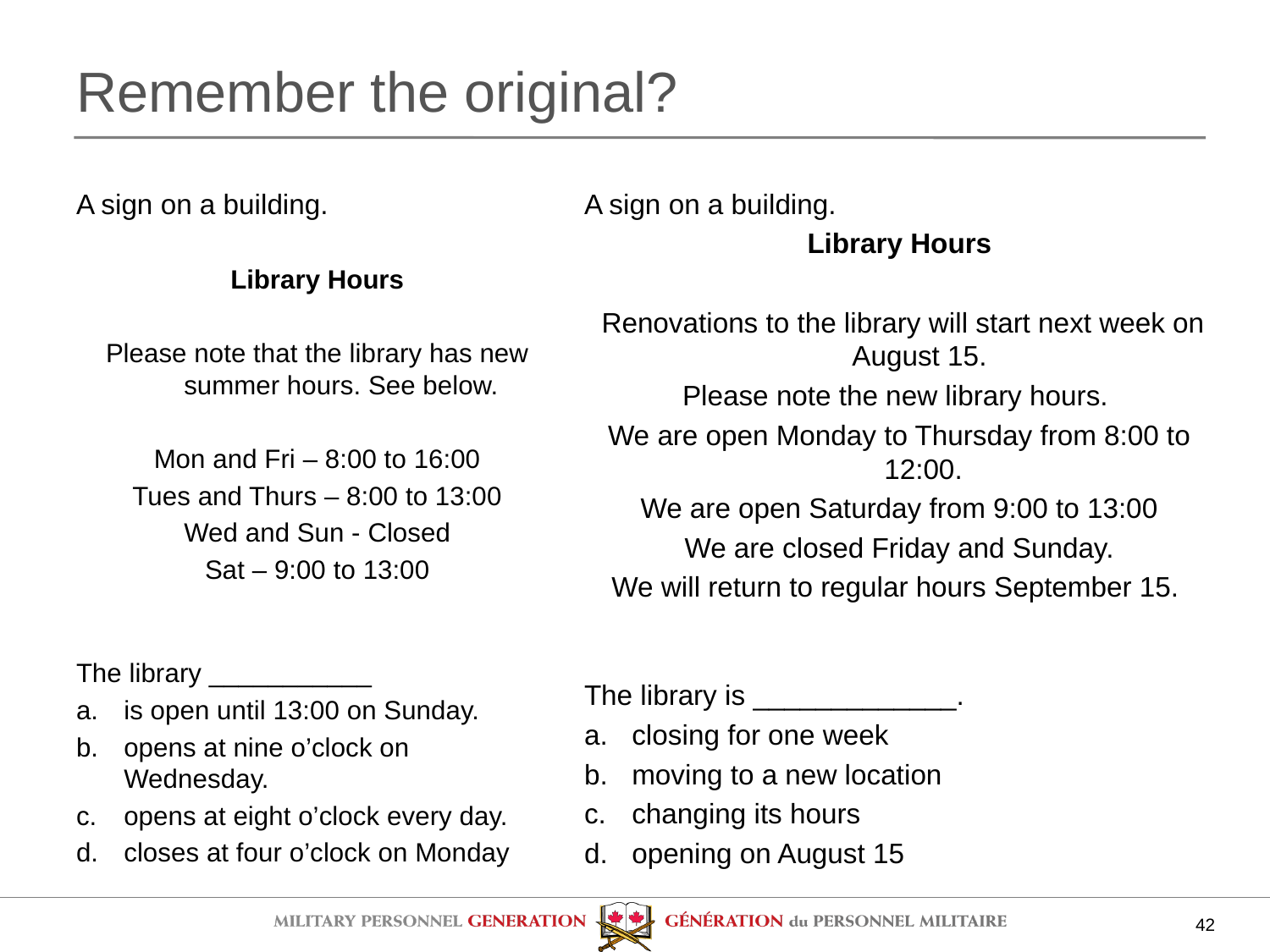

# Remember the original?
A sign on a building.

Library Hours

Please note that the library has new summer hours. See below.

Mon and Fri – 8:00 to 16:00
Tues and Thurs – 8:00 to 13:00
Wed and Sun - Closed
Sat – 9:00 to 13:00

The library ___________
is open until 13:00 on Sunday.
opens at nine o’clock on Wednesday.
opens at eight o’clock every day.
closes at four o’clock on Monday

A sign on a building.
Library Hours

 Renovations to the library will start next week on August 15.
Please note the new library hours.
We are open Monday to Thursday from 8:00 to 12:00.
We are open Saturday from 9:00 to 13:00
We are closed Friday and Sunday.
We will return to regular hours September 15.

The library is _____________.
closing for one week
moving to a new location
changing its hours
opening on August 15

42